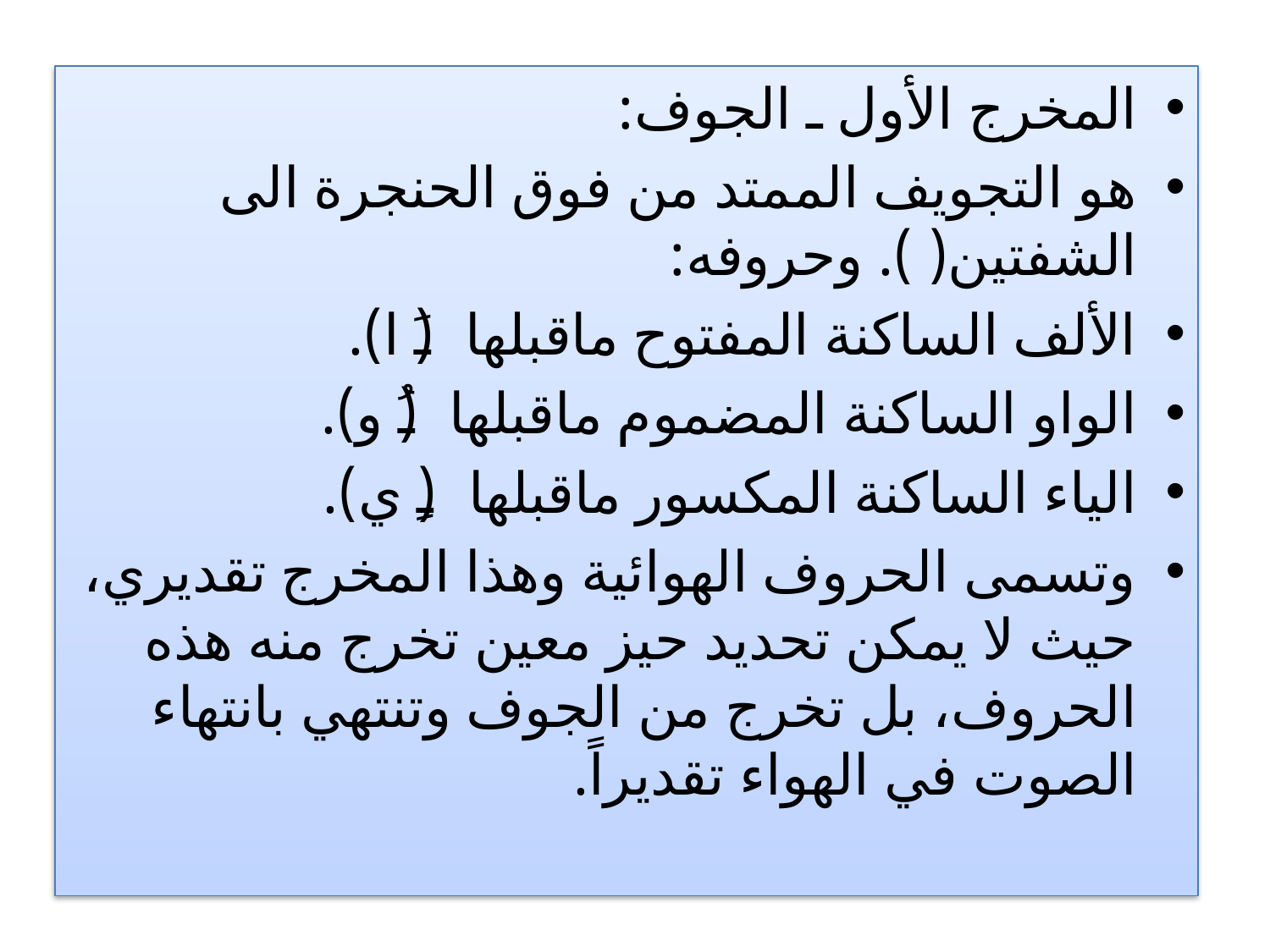

المخرج الأول ـ الجوف:
	هو التجويف الممتد من فوق الحنجرة الى الشفتين( ). وحروفه:
	الألف الساكنة المفتوح ماقبلها (ـَ ا).
	الواو الساكنة المضموم ماقبلها (ـُ و).
	الياء الساكنة المكسور ماقبلها (ـِ ي).
	وتسمى الحروف الهوائية وهذا المخرج تقديري، حيث لا يمكن تحديد حيز معين تخرج منه هذه الحروف، بل تخرج من الجوف وتنتهي بانتهاء الصوت في الهواء تقديراً.